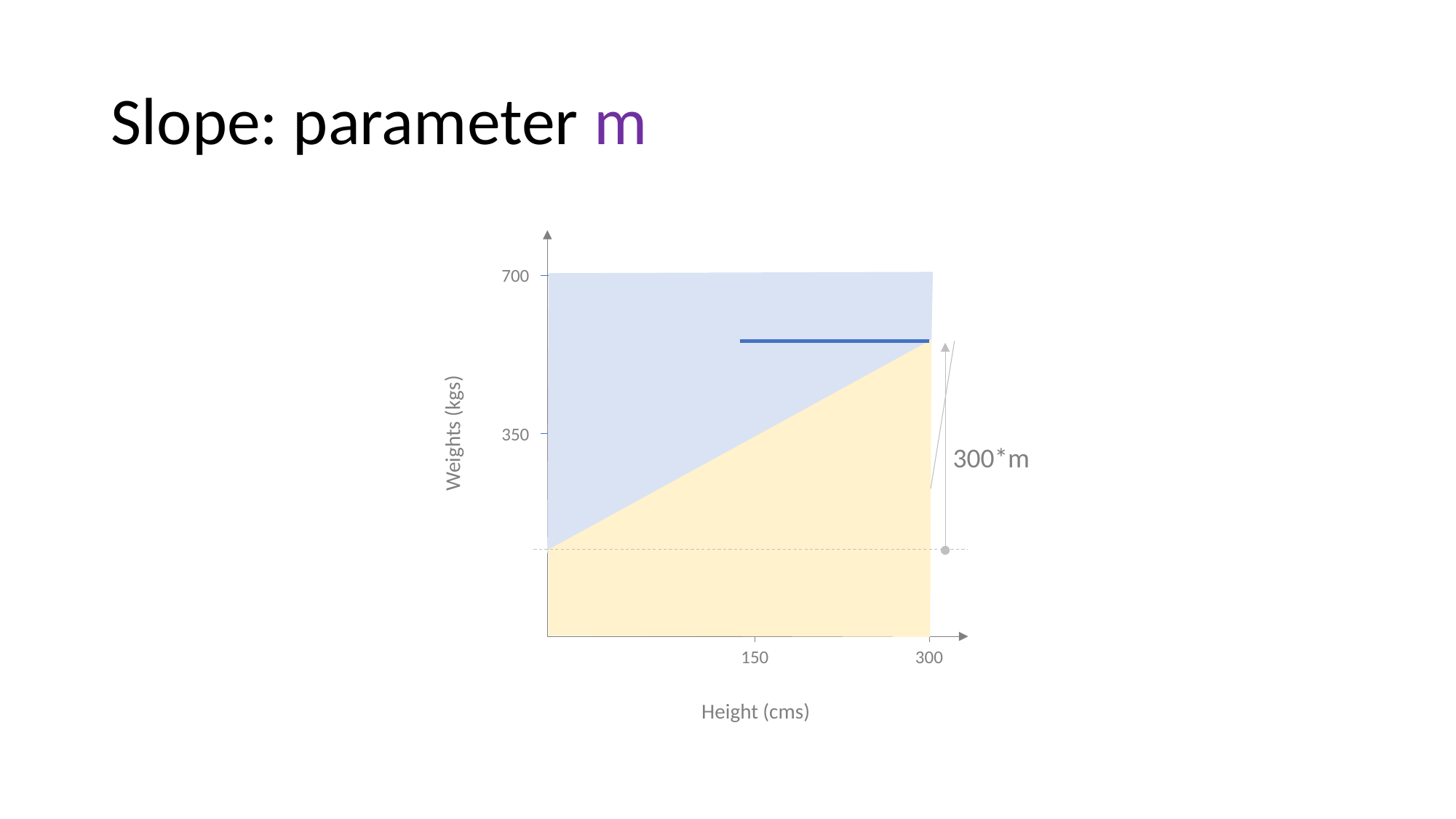

# Slope: parameter m
700

350
150
300
300*m
Weights (kgs)
Height (cms)